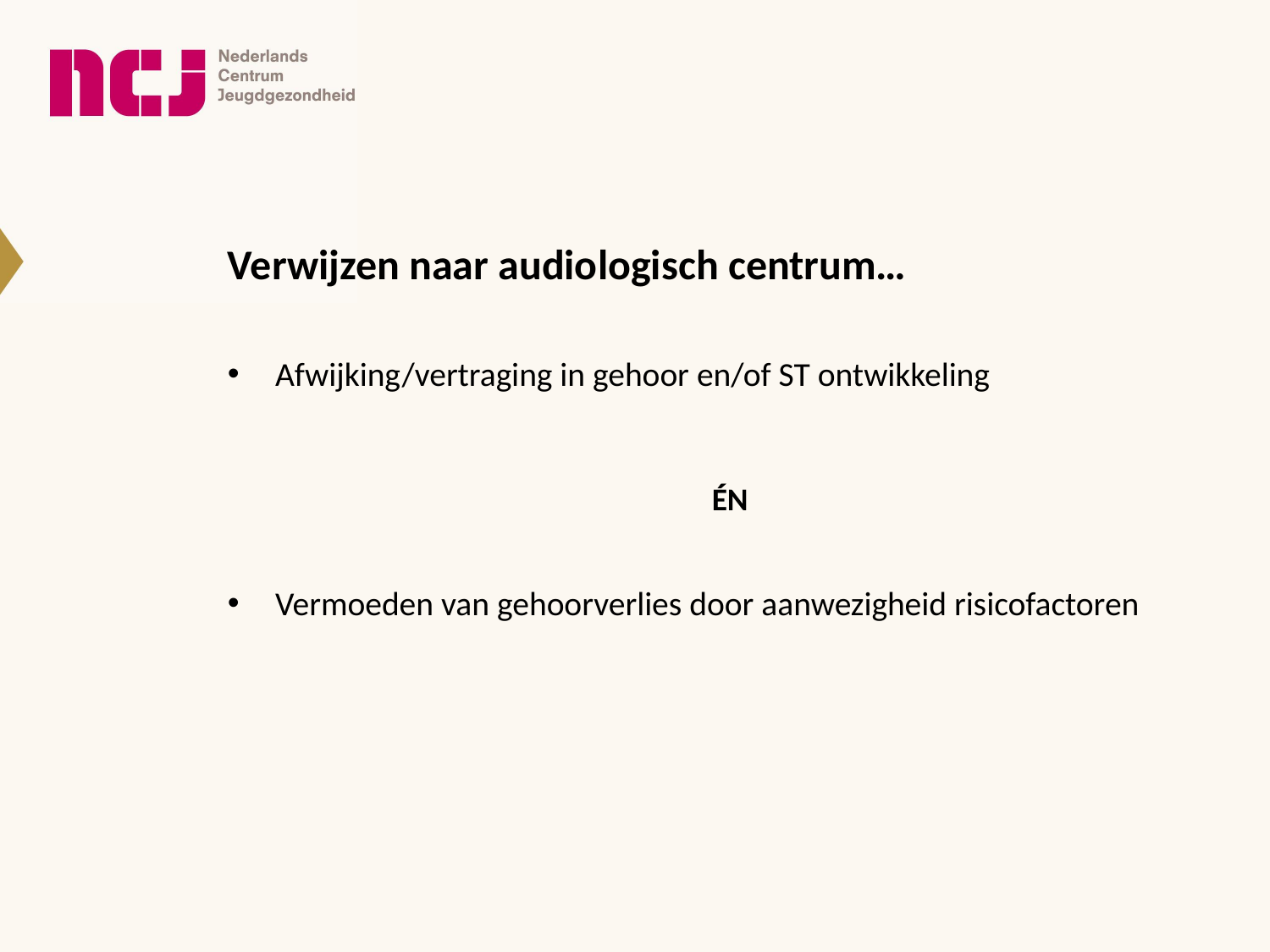

# Verwijzen naar audiologisch centrum…

Afwijking/vertraging in gehoor en/of ST ontwikkeling

				ÉN

Vermoeden van gehoorverlies door aanwezigheid risicofactoren